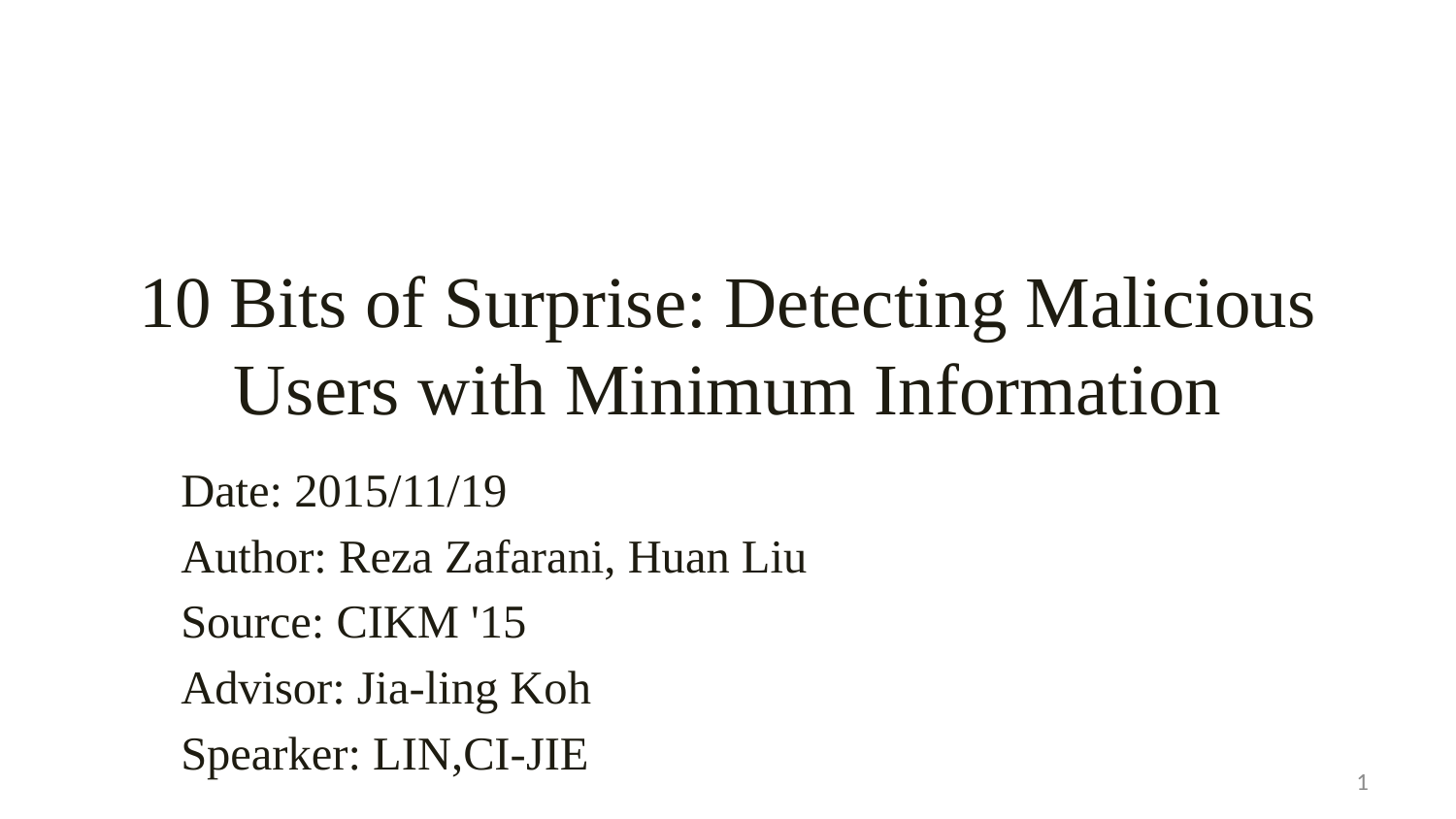

# 10 Bits of Surprise: Detecting Malicious Users with Minimum Information
Date: 2015/11/19
Author: Reza Zafarani, Huan Liu
Source: CIKM '15
Advisor: Jia-ling Koh
Spearker: LIN,CI-JIE
1